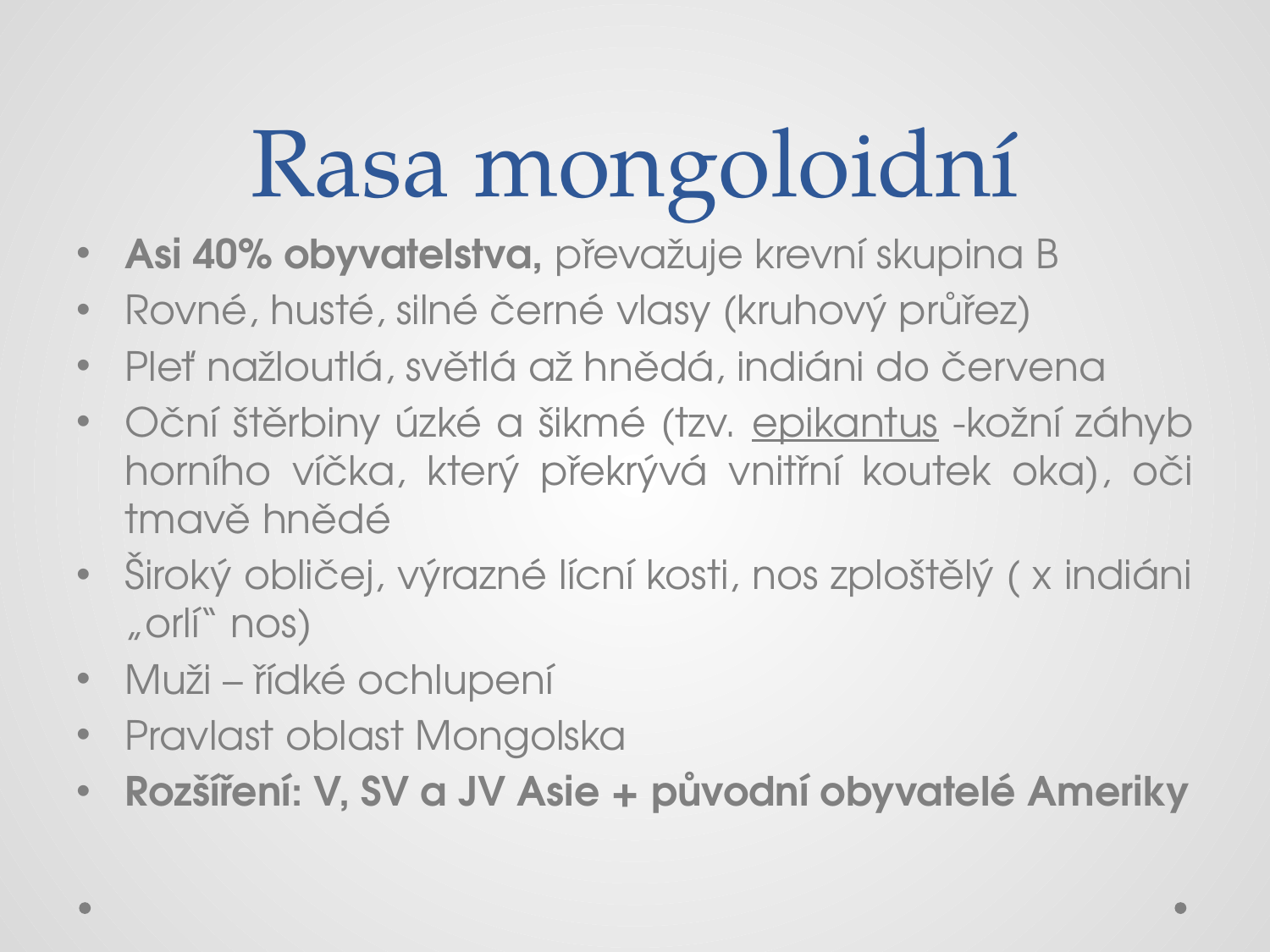

# Rasa mongoloidní
Asi 40% obyvatelstva, převažuje krevní skupina B
Rovné, husté, silné černé vlasy (kruhový průřez)
Pleť nažloutlá, světlá až hnědá, indiáni do červena
Oční štěrbiny úzké a šikmé (tzv. epikantus -kožní záhyb horního víčka, který překrývá vnitřní koutek oka), oči tmavě hnědé
Široký obličej, výrazné lícní kosti, nos zploštělý ( x indiáni „orlí“ nos)
Muži – řídké ochlupení
Pravlast oblast Mongolska
Rozšíření: V, SV a JV Asie + původní obyvatelé Ameriky